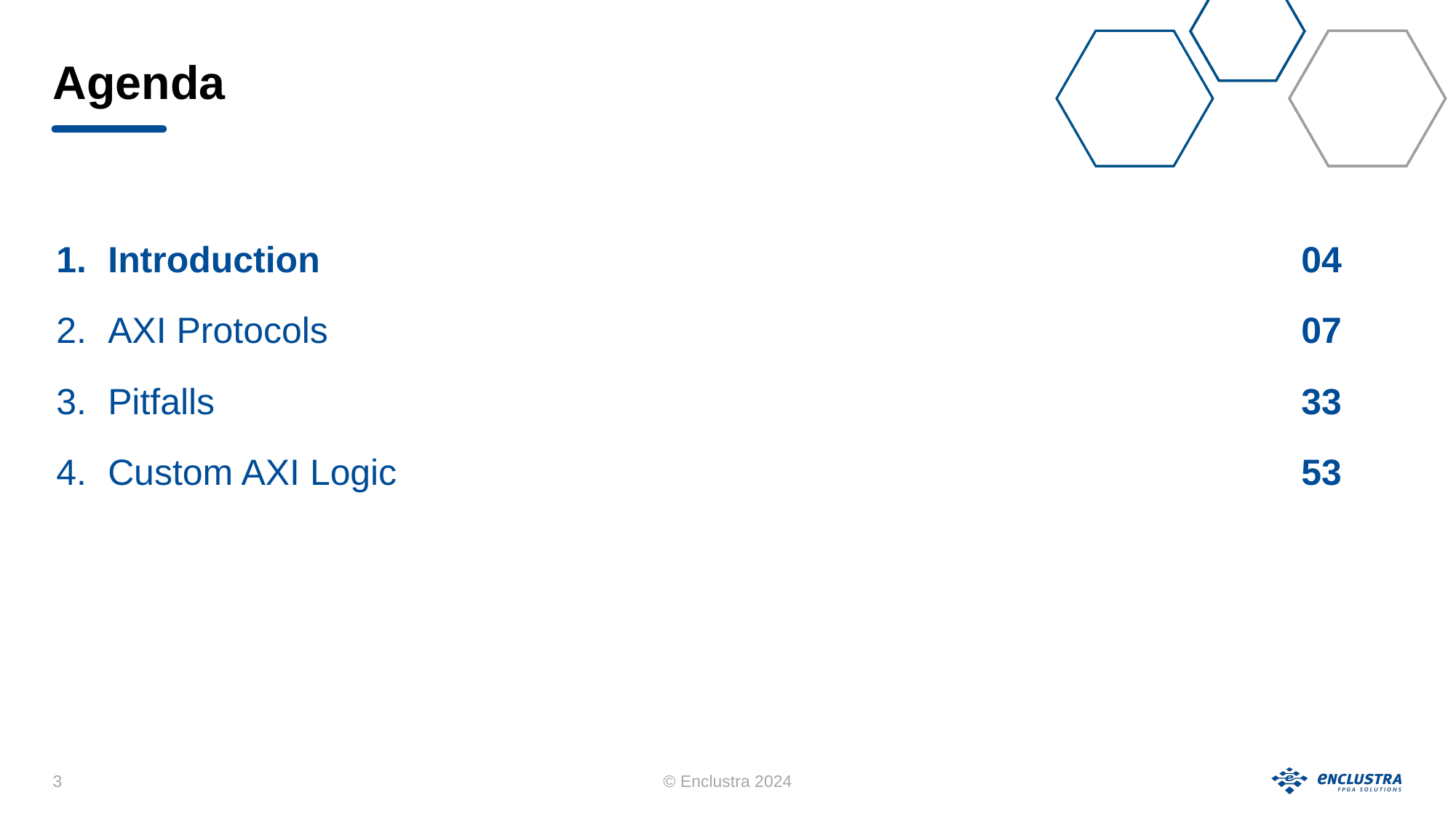

Agenda
Introduction
AXI Protocols
Pitfalls
Custom AXI Logic

04
07
33
53
3
© Enclustra 2024